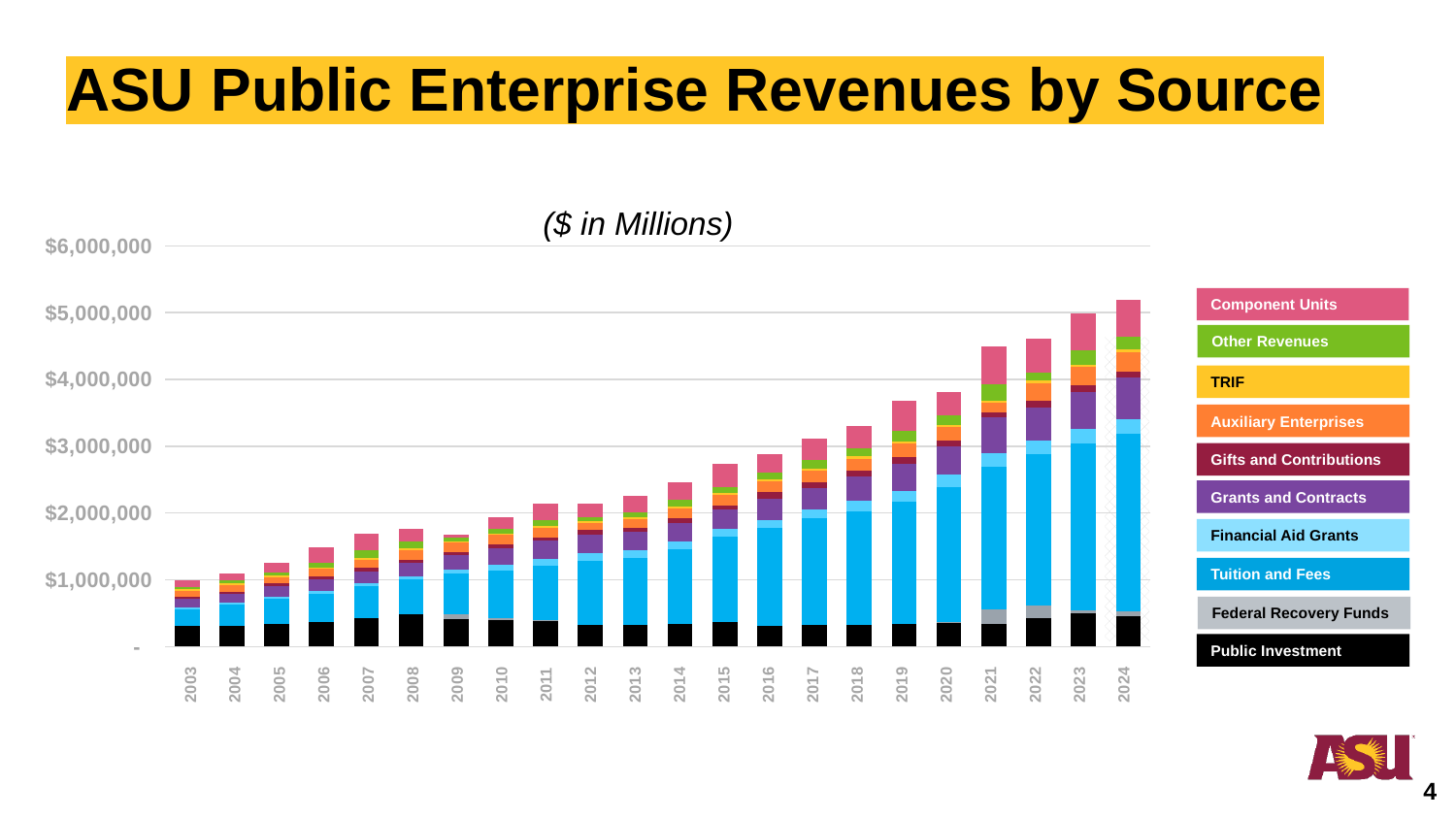

ASU Public Enterprise Revenues by Source
($ in Millions)

### Chart

| Category |  Public investment  |  Federal fiscal stabilization funds/CARES/HEERF/GEERF  |  Tuition and fees, gross  |  Financial aid grants  | Grants and contracts |  Gifts and contributions  |  Auxiliary enterprises, gross  |  TRIF  |  Other revenues  |  Component Unit Revenues  |
|---|---|---|---|---|---|---|---|---|---|---|
|  FY2003  | 311836.0 | 0.0 | 248278.0 | 27310.58 | 131345.41999999998 | 27454.0 | 90617.0 | 18451.0 | 31634.0 | 101097.0 |
|  FY2004  | 312594.0 | 0.0 | 314816.0 | 34505.0 | 131805.0 | 31189.0 | 96167.0 | 21562.0 | 52649.0 | 100841.0 |
|  FY2005  | 335874.0 | 0.0 | 374393.0 | 35972.0 | 153378.0 | 41753.0 | 101323.0 | 22609.0 | 49383.0 | 137823.0 |
|  FY2006  | 368568.0 | 0.0 | 426376.0 | 36101.0 | 175356.0 | 44602.0 | 109418.0 | 22113.0 | 65489.0 | 231669.0 |
|  FY2007  | 429572.0 | 0.0 | 479631.0 | 36176.0 | 182782.0 | 48836.0 | 122161.0 | 31566.0 | 110845.0 | 242897.0 |
|  FY2008  | 482878.0 | 0.0 | 526305.0 | 42198.0 | 199366.0 | 50196.0 | 141257.0 | 28161.0 | 95929.0 | 191795.0 |
|  FY2009  | 416924.0 | 69822.0 | 608447.0 | 49969.0 | 220881.0 | 54172.0 | 135904.0 | 23735.0 | 57210.0 | 35594.0 |
|  FY2010  | 395386.0 | 32502.0 | 711138.0 | 84998.0 | 250377.0 | 49198.0 | 145241.0 | 21303.0 | 72202.0 | 180795.0 |
|  FY2011  | 396376.0 | 867.0 | 811455.0 | 104498.0 | 268516.0 | 54151.0 | 145055.0 | 21770.0 | 82999.0 | 250424.0 |
|  FY2012  | 329125.0 | 0.0 | 958348.0 | 110222.0 | 280674.0 | 62535.0 | 113665.0 | 23799.0 | 61187.0 | 197657.0 |
|  FY2013  | 318964.0 | 0.0 | 1011966.0 | 104415.0 | 280987.0 | 62310.0 | 131565.0 | 25225.0 | 75693.0 | 250294.0 |
|  FY2014  | 337047.0 | 0.0 | 1124900.0 | 106855.0 | 281049.0 | 73236.0 | 150723.0 | 27785.0 | 91963.0 | 263084.0 |
|  FY2015  | 363646.0 | 0.0 | 1286093.0 | 115070.0 | 286684.0 | 64757.0 | 157564.0 | 26526.0 | 86453.0 | 347787.0 |
|  FY2016  | 308068.0 | 0.0 | 1462961.0 | 124188.0 | 309902.0 | 104548.0 | 166481.0 | 31075.0 | 94869.0 | 280938.0 |
|  FY2017  | 323543.0 | 0.0 | 1595571.0 | 128474.0 | 328283.0 | 80672.0 | 177163.0 | 31326.0 | 126800.0 | 314725.0 |
|  FY2018  | 329797.0 | 0.0 | 1697365.0 | 152500.0 | 372291.0 | 81613.0 | 181850.0 | 32540.0 | 125715.0 | 322054.0 |
|  FY2019  | 338308.0 | 0.0 | 1825606.0 | 168230.0 | 401555.0 | 97692.0 | 203838.0 | 34604.0 | 158884.0 | 454659.0 |
|  FY2020  | 358491.0 | 15129.0 | 2013311.0 | 186818.0 | 423157.0 | 93825.0 | 193073.0 | 34075.0 | 139261.0 | 349584.0 |
|  FY2021  | 341240.0 | 220514.0 | 2134308.0 | 198432.0 | 536901.0 | 79896.0 | 138911.0 | 36833.0 | 232261.0 | 578699.0 |
|  FY2022  | 420437.0 | 190992.0 | 2276313.0 | 200843.0 | 487800.0 | 104892.0 | 265314.0 | 44600.0 | 104261.0 | 518034.0 |
|  FY2023  | 494214.0 | 51368.0 | 2492825.0 | 216672.0 | 552068.0 | 102055.0 | 275659.0 | 35663.0 | 207507.0 | 556899.0 |
|  FY2024  | 459800.0 | 72100.0 | 2654300.0 | 220000.0 | 615000.0 | 101900.0 | 278300.0 | 43900.0 | 196900.0 | 549616.0 |
Component Units
Other Revenues

TRIF
Auxiliary Enterprises
Gifts and Contributions
Grants and Contracts
Financial Aid Grants
Tuition and Fees
Federal Recovery Funds
Public Investment
2003
2004
2005
2006
2007
2008
2009
2010
2011
2012
2013
2014
2015
2016
2017
2018
2019
2020
2021
2022
2023
2024
4